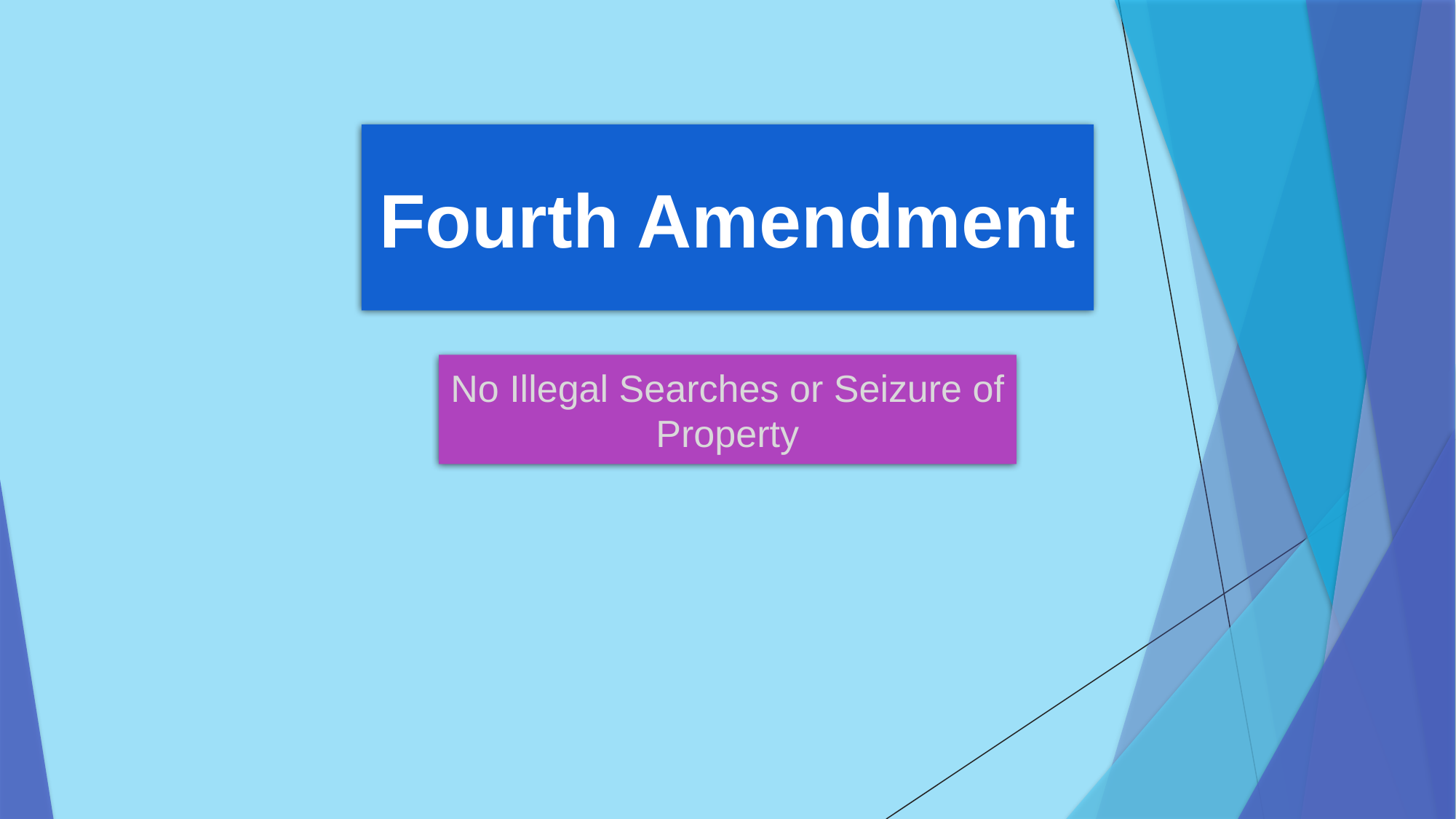

Fourth Amendment
No Illegal Searches or Seizure of Property